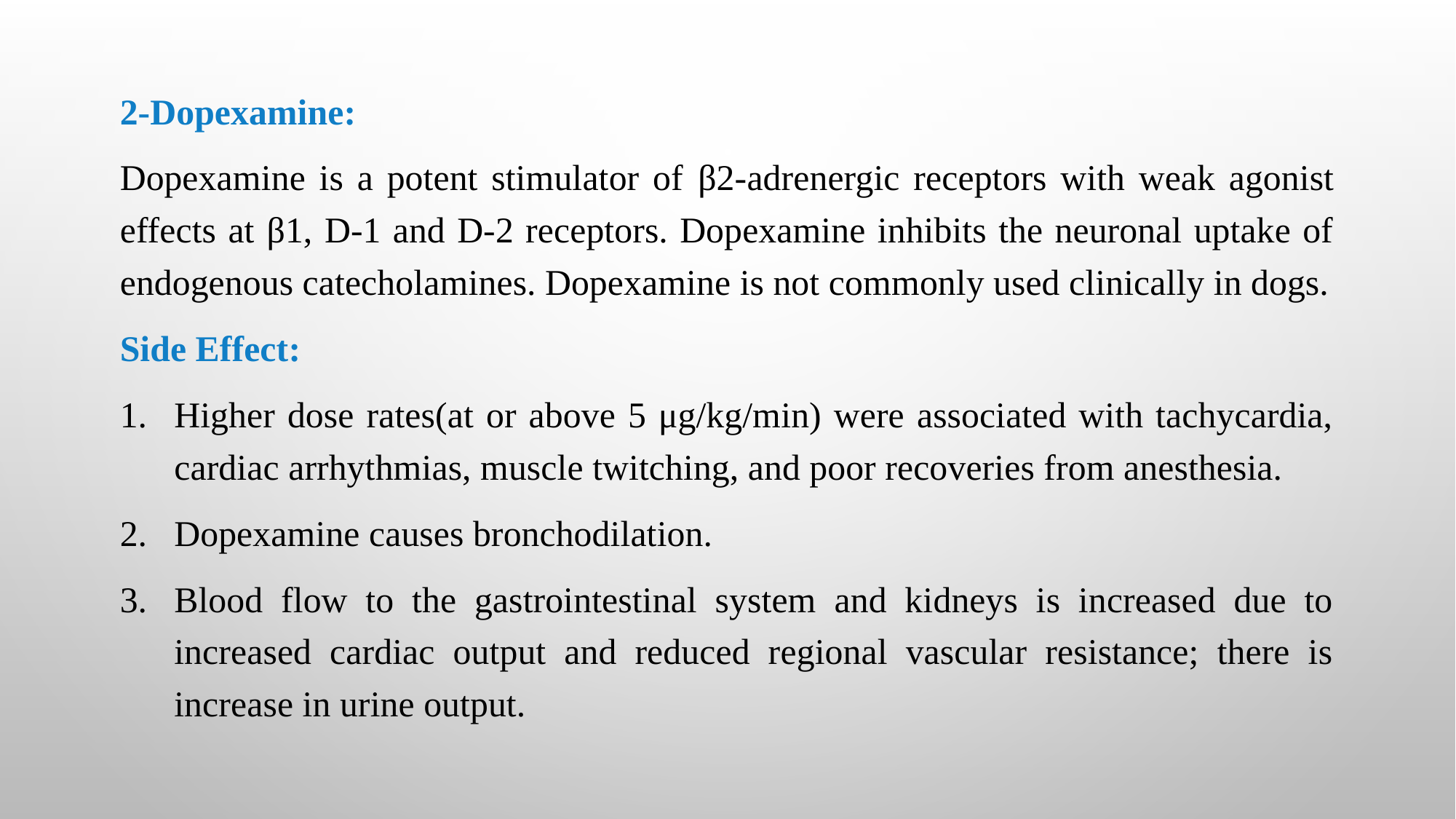

2-Dopexamine:
Dopexamine is a potent stimulator of β2‐adrenergic receptors with weak agonist effects at β1, D‐1 and D‐2 receptors. Dopexamine inhibits the neuronal uptake of endogenous catecholamines. Dopexamine is not commonly used clinically in dogs.
Side Effect:
Higher dose rates(at or above 5 μg/kg/min) were associated with tachycardia, cardiac arrhythmias, muscle twitching, and poor recoveries from anesthesia.
Dopexamine causes bronchodilation.
Blood flow to the gastrointestinal system and kidneys is increased due to increased cardiac output and reduced regional vascular resistance; there is increase in urine output.